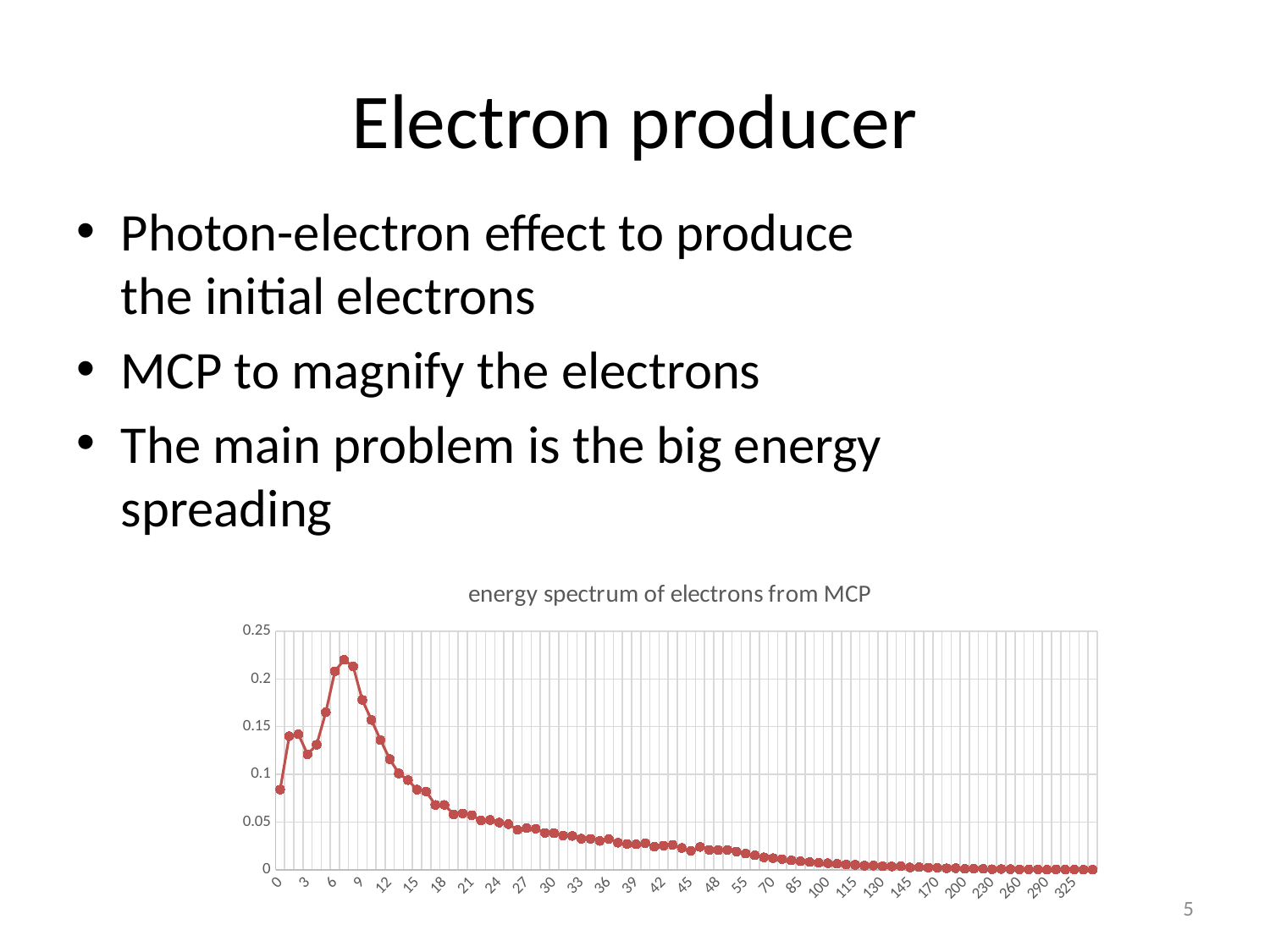

# Electron producer
Photon-electron effect to produce the initial electrons
MCP to magnify the electrons
The main problem is the big energy spreading

[unsupported chart]

5